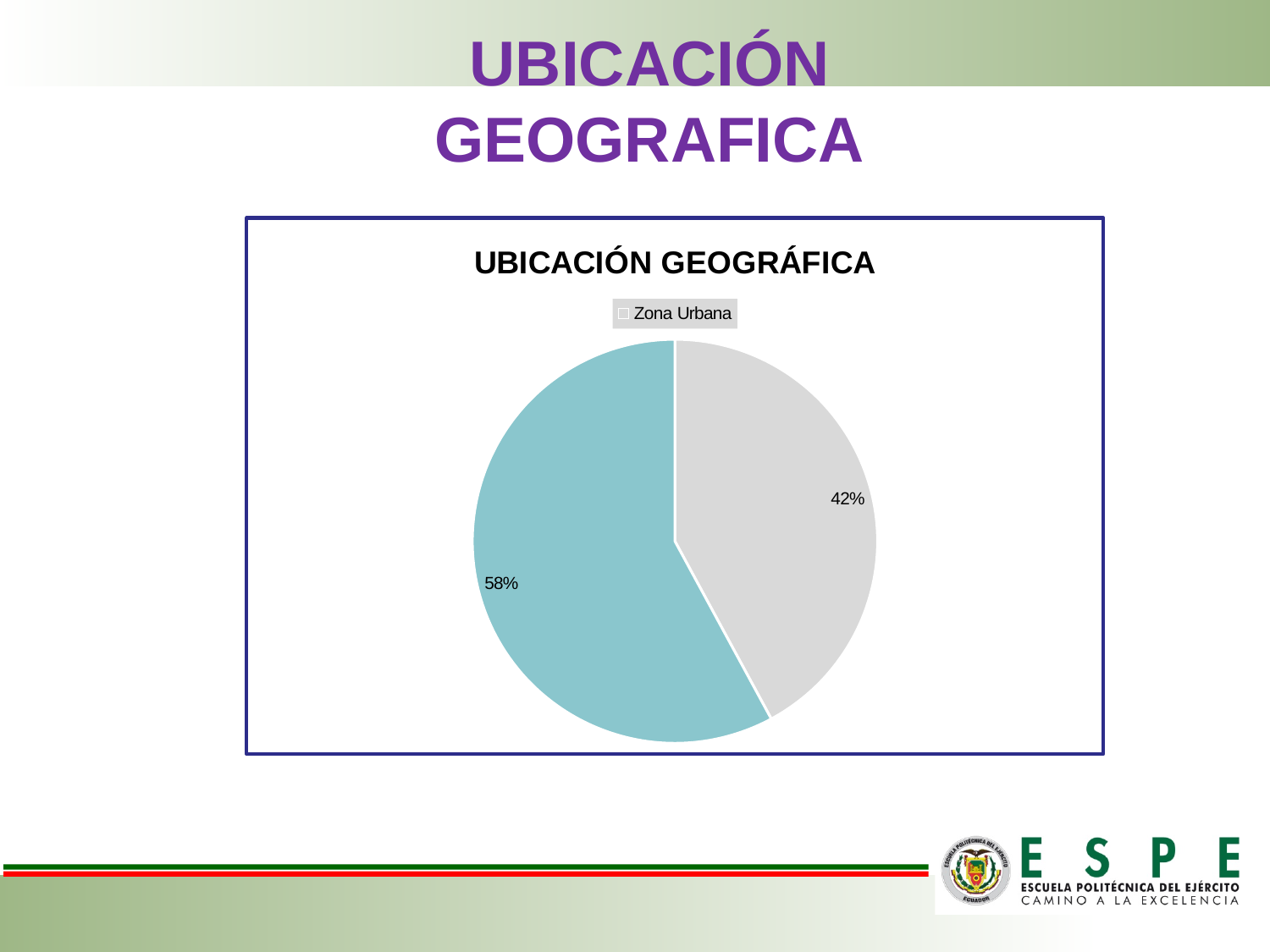

UBICACIÓN GEOGRAFICA

### Chart: UBICACIÓN GEOGRÁFICA

| Category |  |
|---|---|
| Zona Urbana | 40.0 |
| Zona Periurbana | 55.0 |